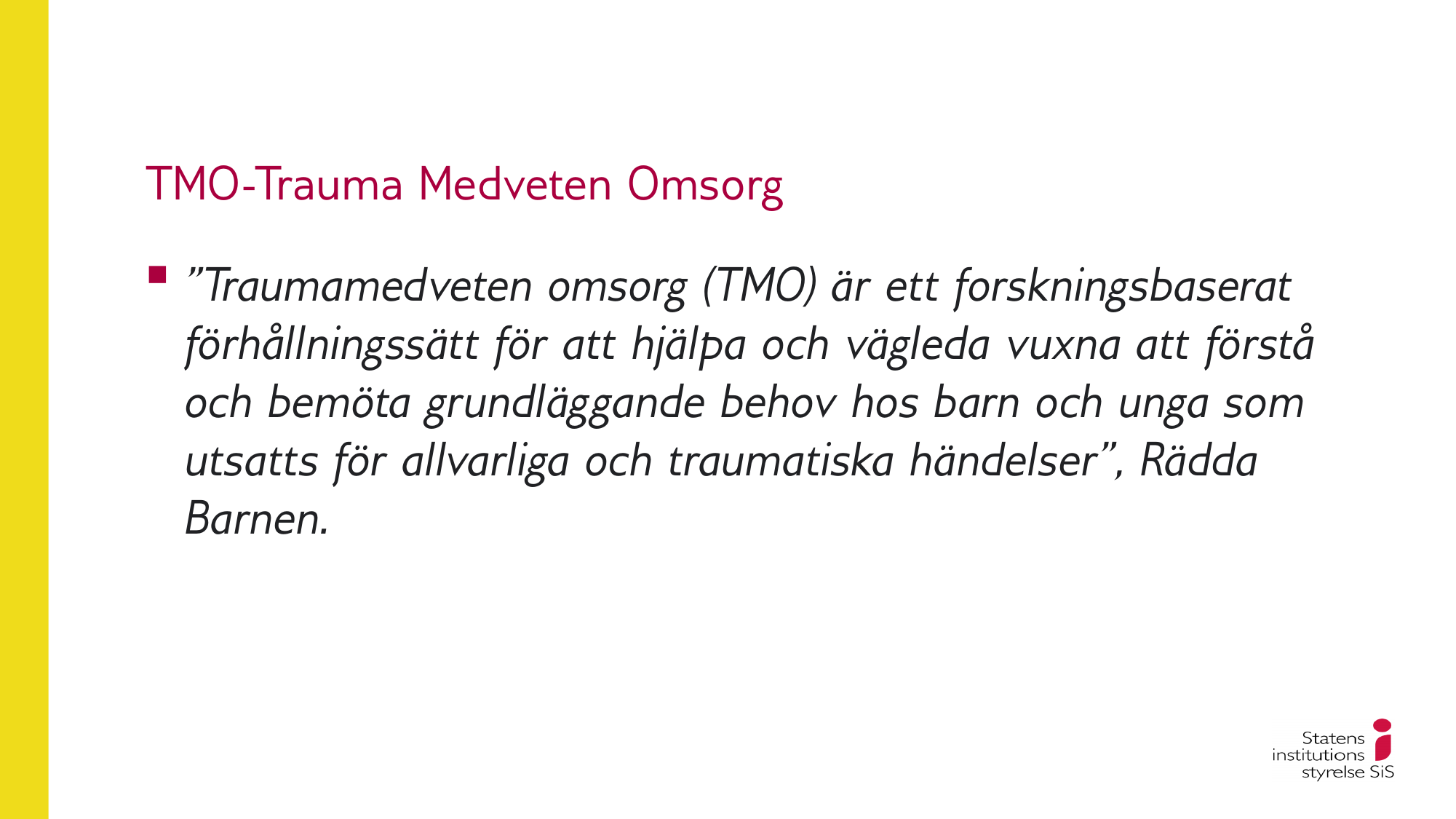

# TMO-Trauma Medveten Omsorg
”Traumamedveten omsorg (TMO) är ett forskningsbaserat förhållningssätt för att hjälpa och vägleda vuxna att förstå och bemöta grundläggande behov hos barn och unga som utsatts för allvarliga och traumatiska händelser”, Rädda Barnen.